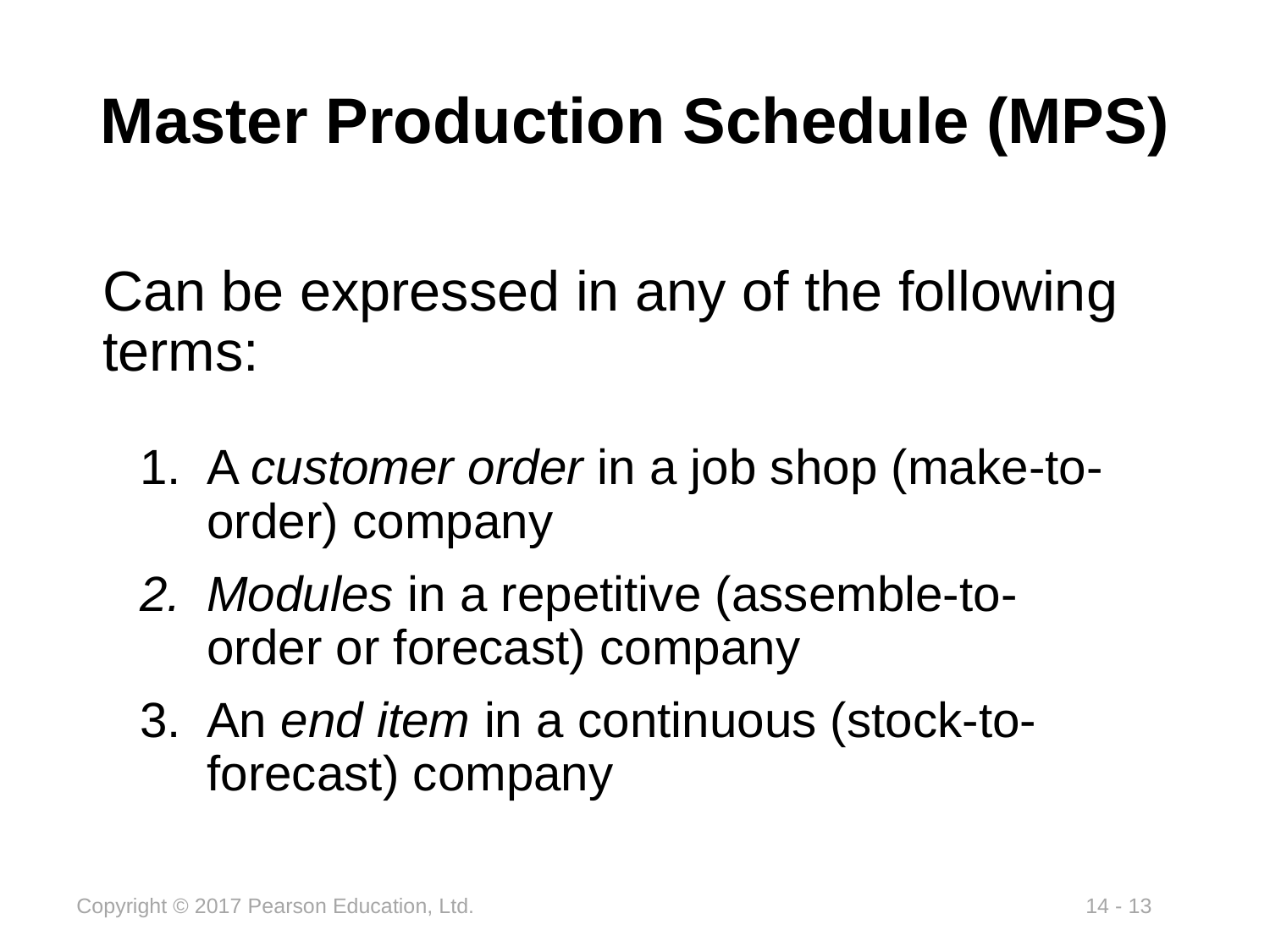

# Master Production Schedule (MPS)
Can be expressed in any of the following terms:
A customer order in a job shop (make-to-order) company
Modules in a repetitive (assemble-to-order or forecast) company
An end item in a continuous (stock-to-forecast) company